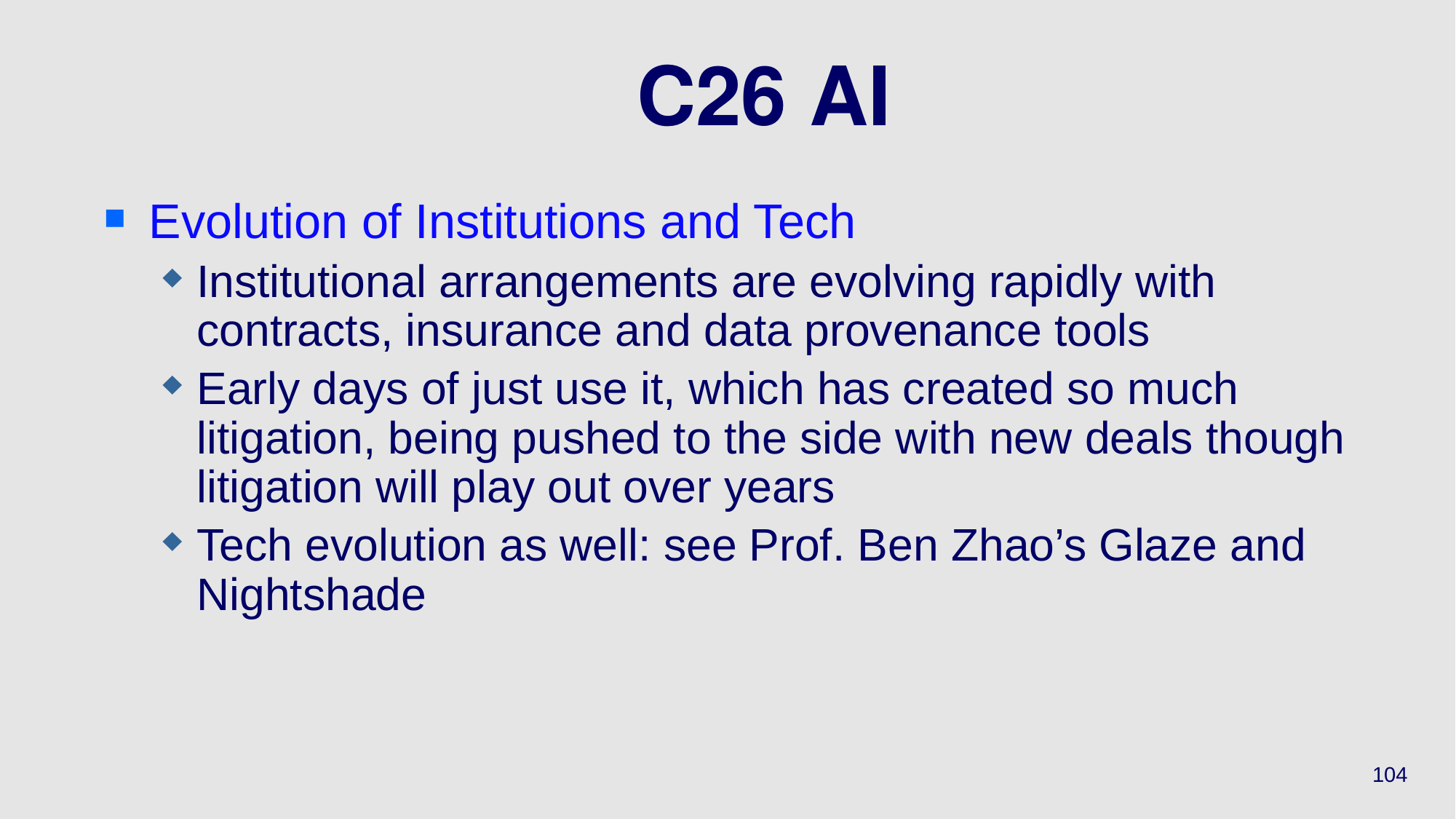

# C26 AI
Evolution of Institutions and Tech
Institutional arrangements are evolving rapidly with contracts, insurance and data provenance tools
Early days of just use it, which has created so much litigation, being pushed to the side with new deals though litigation will play out over years
Tech evolution as well: see Prof. Ben Zhao’s Glaze and Nightshade
104